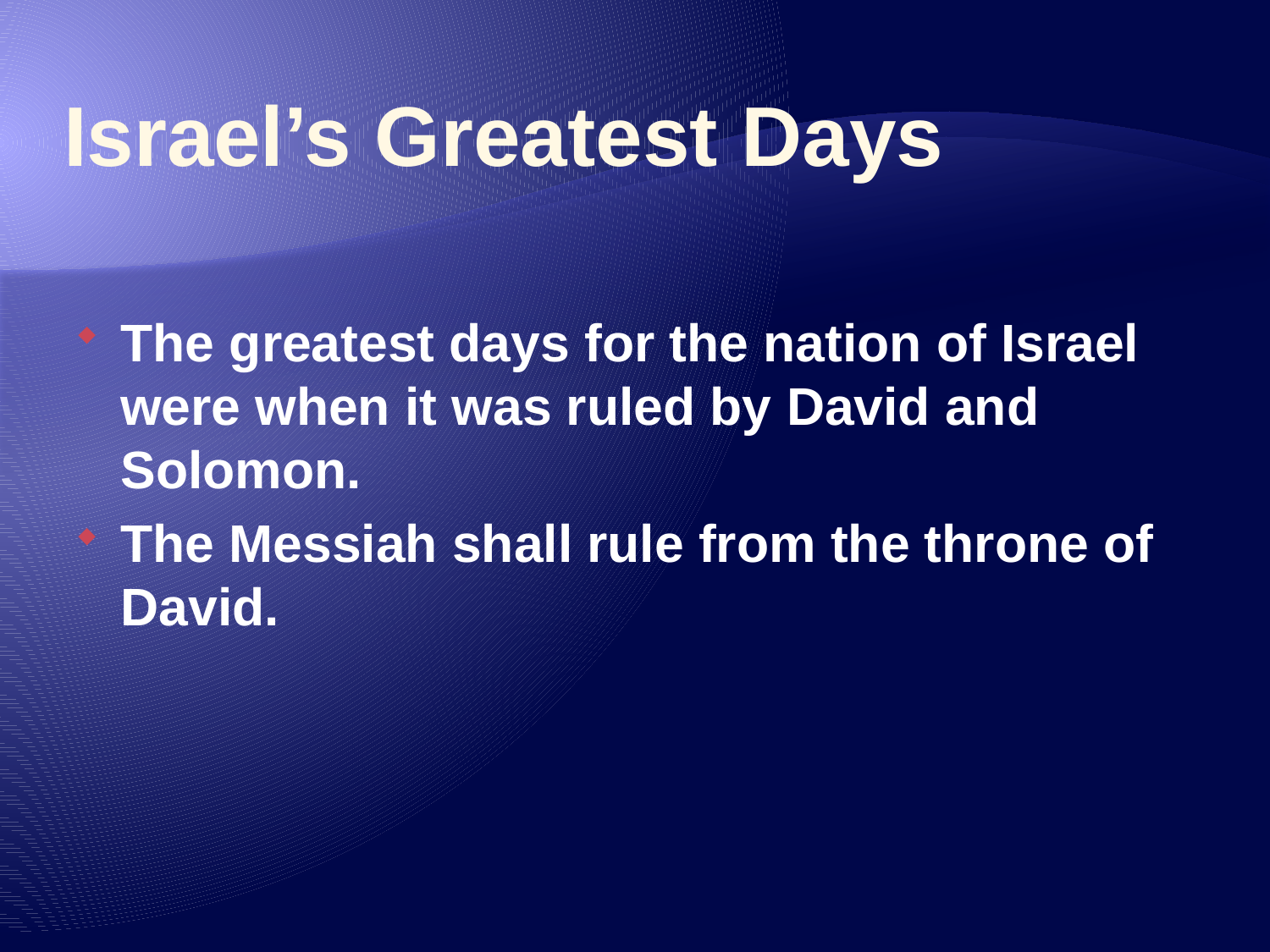

# Israel’s Greatest Days
The greatest days for the nation of Israel were when it was ruled by David and Solomon.
The Messiah shall rule from the throne of David.